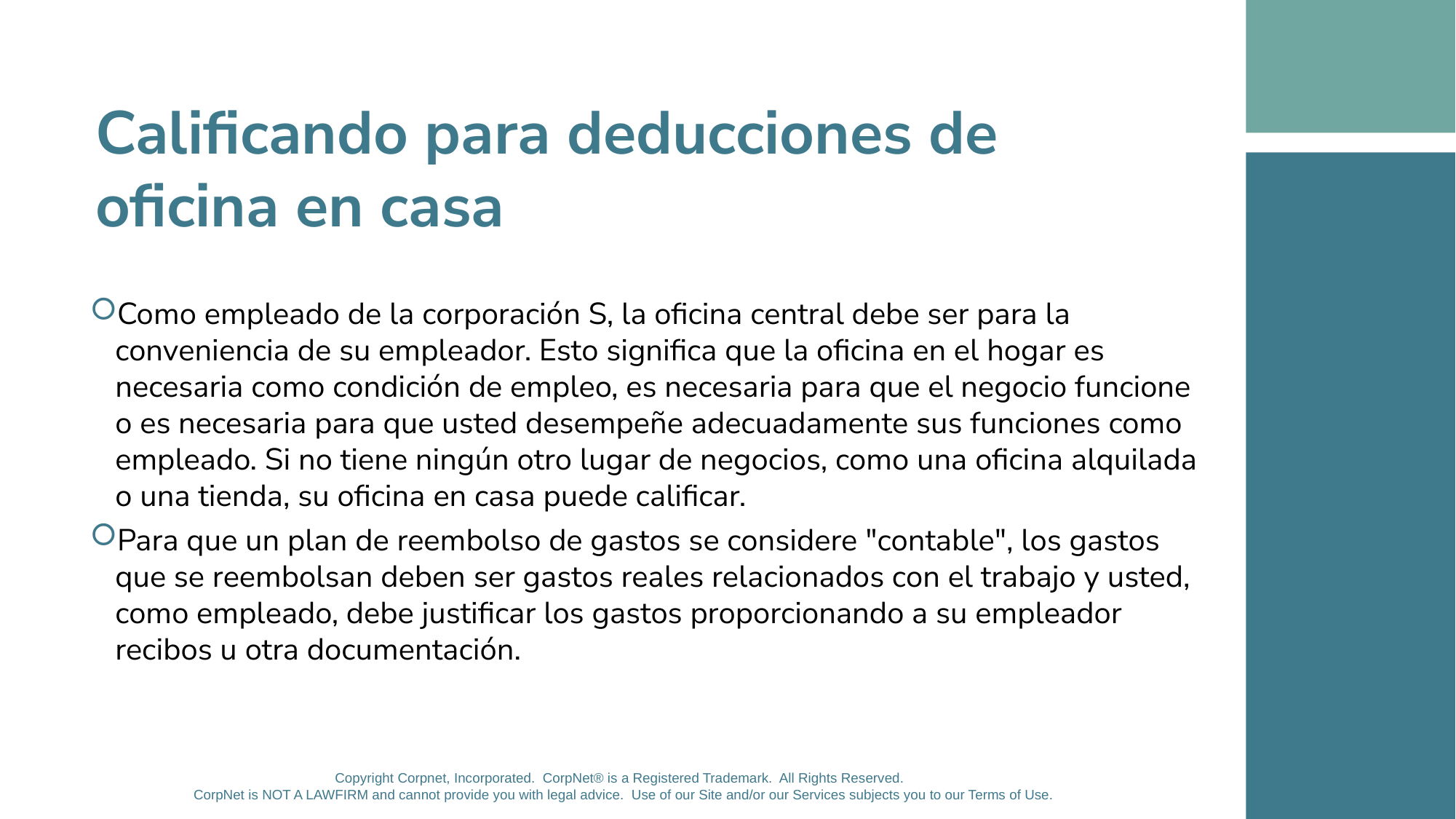

Calificando para deducciones de oficina en casa

Como empleado de la corporación S, la oficina central debe ser para la conveniencia de su empleador. Esto significa que la oficina en el hogar es necesaria como condición de empleo, es necesaria para que el negocio funcione o es necesaria para que usted desempeñe adecuadamente sus funciones como empleado. Si no tiene ningún otro lugar de negocios, como una oficina alquilada o una tienda, su oficina en casa puede calificar.
Para que un plan de reembolso de gastos se considere "contable", los gastos que se reembolsan deben ser gastos reales relacionados con el trabajo y usted, como empleado, debe justificar los gastos proporcionando a su empleador recibos u otra documentación.
Copyright Corpnet, Incorporated.  CorpNet® is a Registered Trademark.  All Rights Reserved.
CorpNet is NOT A LAWFIRM and cannot provide you with legal advice.  Use of our Site and/or our Services subjects you to our Terms of Use.